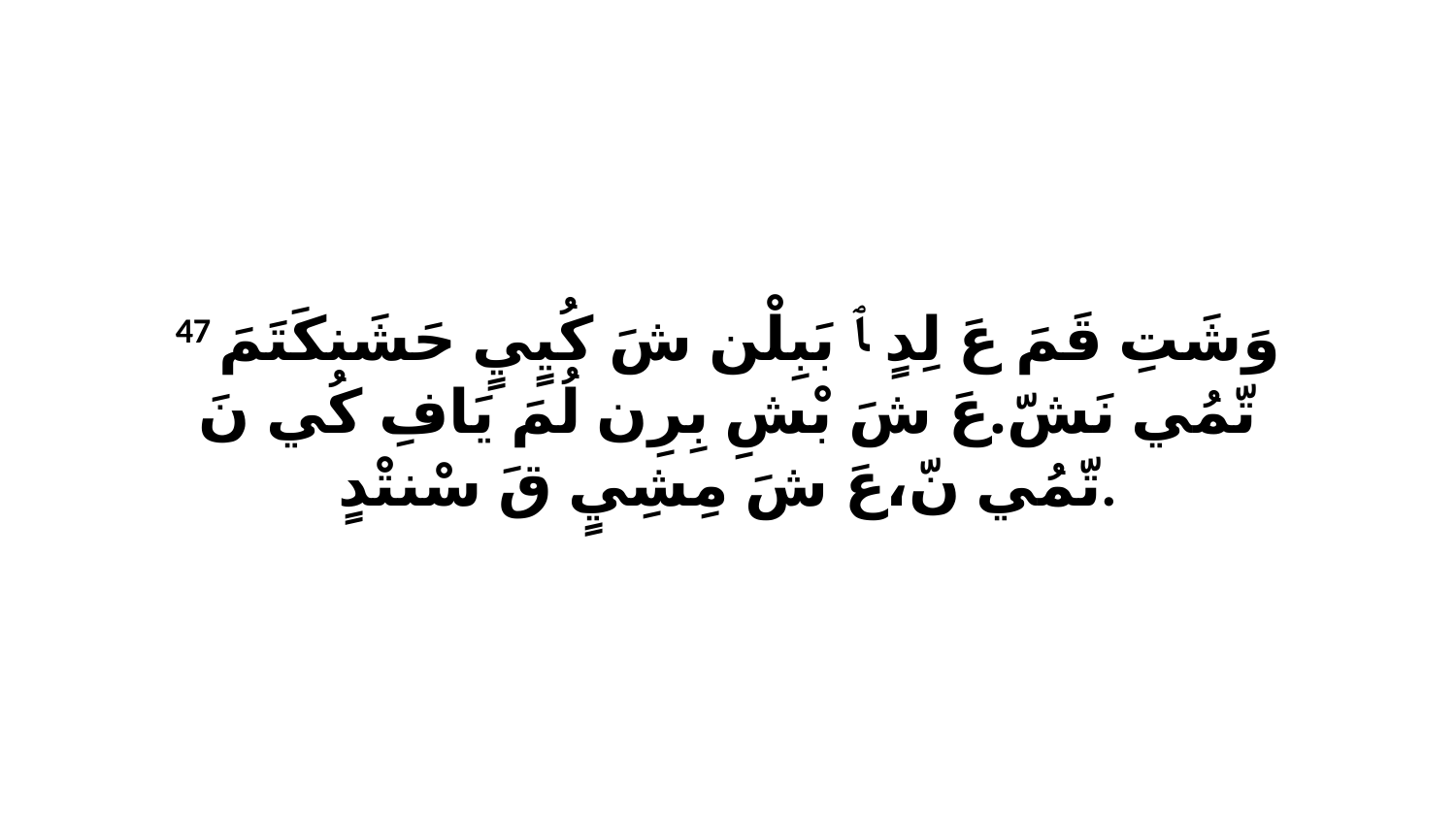

47 وَشَتِ قَمَ عَ لِدٍ ﭑ بَبِلْن شَ كُيٍيٍ حَشَنكَتَمَ تّمُي نَشّ.عَ شَ بْشِ بِرِن لُمَ يَافِ كُي نَ تّمُي نّ،عَ شَ مِشِيٍ قَ سْنتْدٍ.